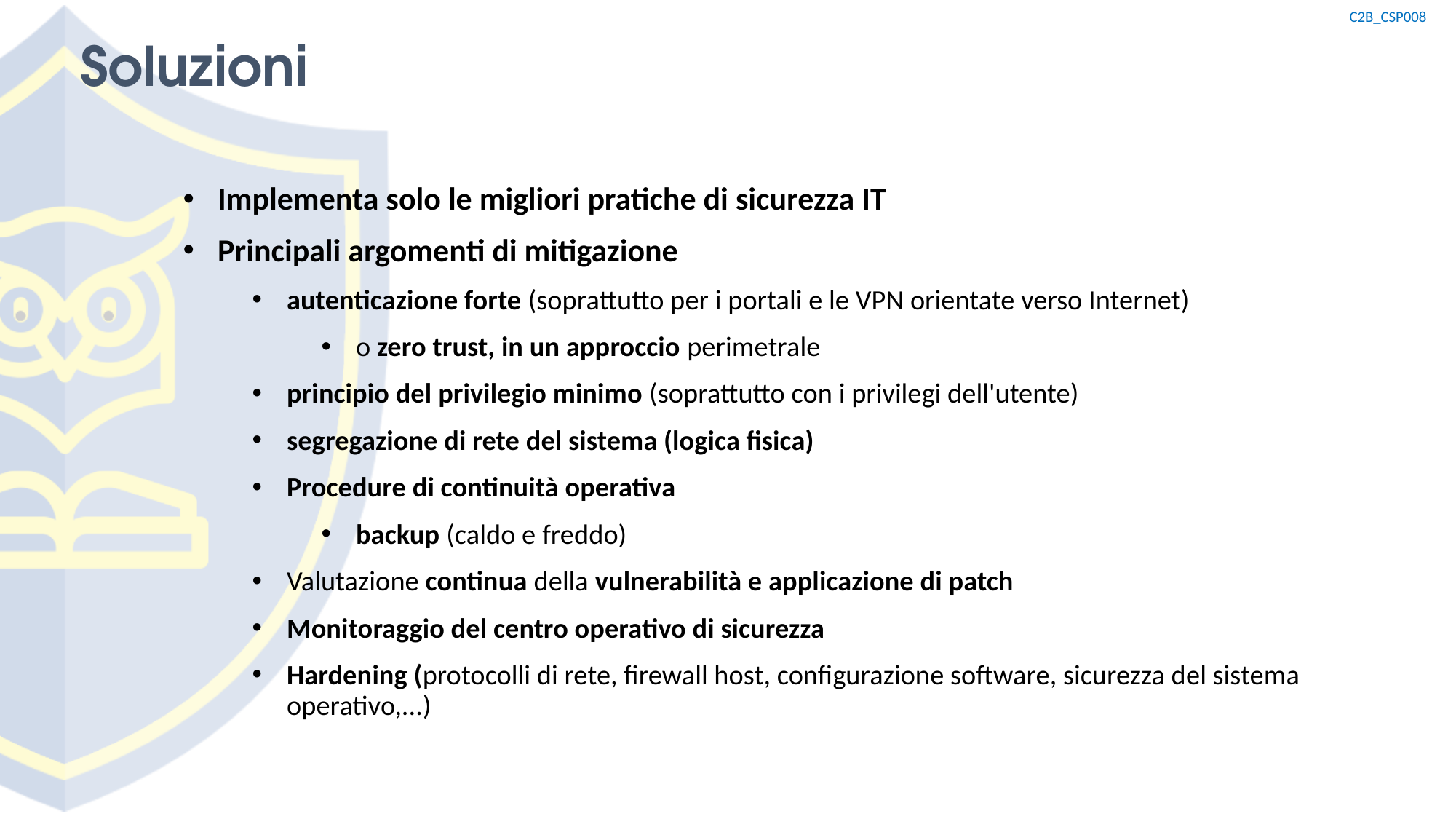

# Soluzioni
Implementa solo le migliori pratiche di sicurezza IT
Principali argomenti di mitigazione
autenticazione forte (soprattutto per i portali e le VPN orientate verso Internet)
o zero trust, in un approccio perimetrale
principio del privilegio minimo (soprattutto con i privilegi dell'utente)
segregazione di rete del sistema (logica fisica)
Procedure di continuità operativa
backup (caldo e freddo)
Valutazione continua della vulnerabilità e applicazione di patch
Monitoraggio del centro operativo di sicurezza
Hardening (protocolli di rete, firewall host, configurazione software, sicurezza del sistema operativo,...)